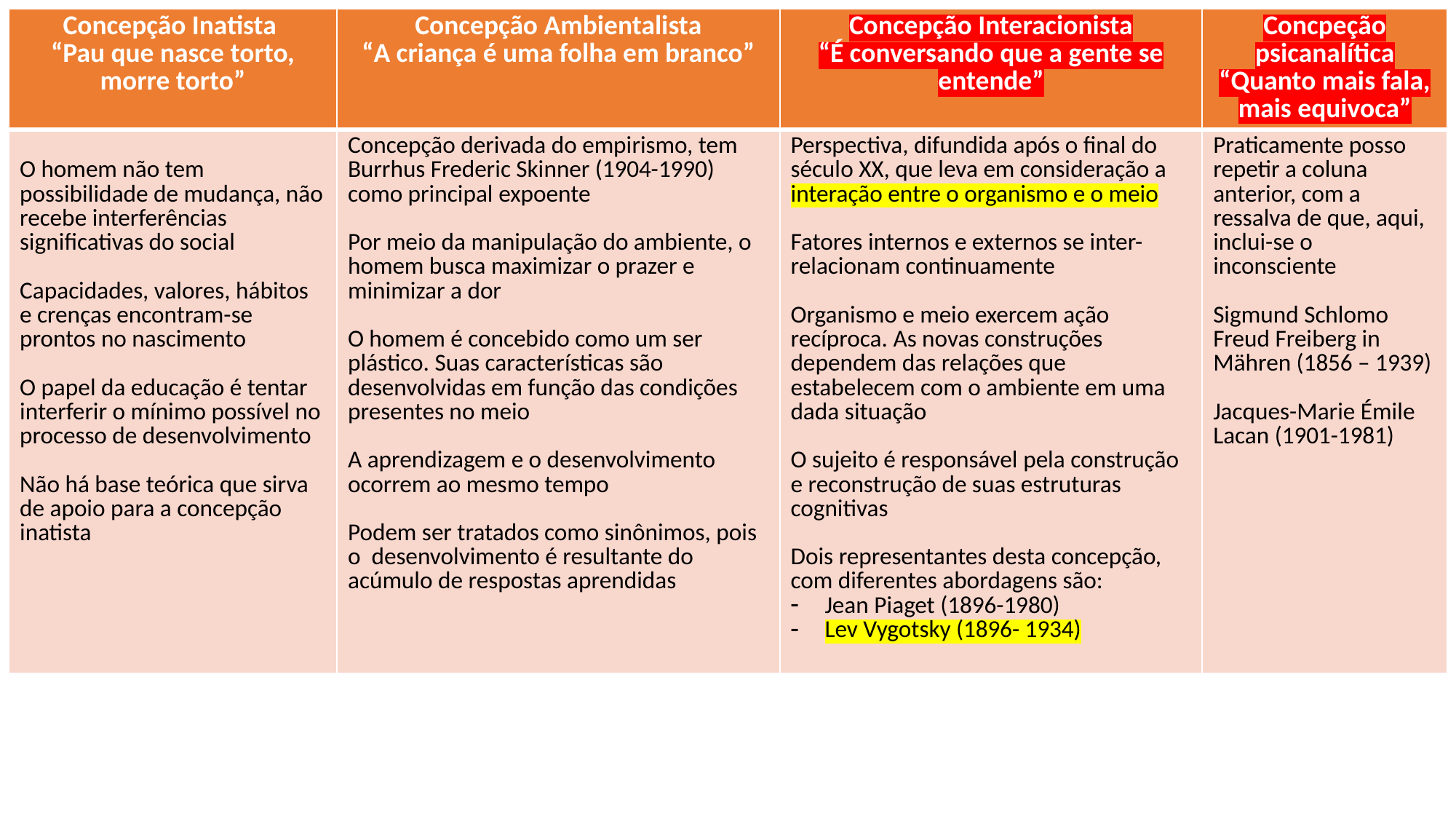

| Concepção Inatista “Pau que nasce torto, morre torto” | Concepção Ambientalista “A criança é uma folha em branco” | Concepção Interacionista “É conversando que a gente se entende” | Concpeção psicanalítica “Quanto mais fala, mais equivoca” |
| --- | --- | --- | --- |
| O homem não tem possibilidade de mudança, não recebe interferências significativas do social Capacidades, valores, hábitos e crenças encontram-se prontos no nascimento O papel da educação é tentar interferir o mínimo possível no processo de desenvolvimento Não há base teórica que sirva de apoio para a concepção inatista | Concepção derivada do empirismo, tem Burrhus Frederic Skinner (1904-1990) como principal expoente Por meio da manipulação do ambiente, o homem busca maximizar o prazer e minimizar a dor O homem é concebido como um ser plástico. Suas características são desenvolvidas em função das condições presentes no meio A aprendizagem e o desenvolvimento ocorrem ao mesmo tempo Podem ser tratados como sinônimos, pois o desenvolvimento é resultante do acúmulo de respostas aprendidas | Perspectiva, difundida após o final do século XX, que leva em consideração a interação entre o organismo e o meio Fatores internos e externos se inter-relacionam continuamente Organismo e meio exercem ação recíproca. As novas construções dependem das relações que estabelecem com o ambiente em uma dada situação O sujeito é responsável pela construção e reconstrução de suas estruturas cognitivas Dois representantes desta concepção, com diferentes abordagens são: Jean Piaget (1896-1980) Lev Vygotsky (1896- 1934) | Praticamente posso repetir a coluna anterior, com a ressalva de que, aqui, inclui-se o inconsciente Sigmund Schlomo Freud Freiberg in Mähren (1856 – 1939) Jacques-Marie Émile Lacan (1901-1981) |